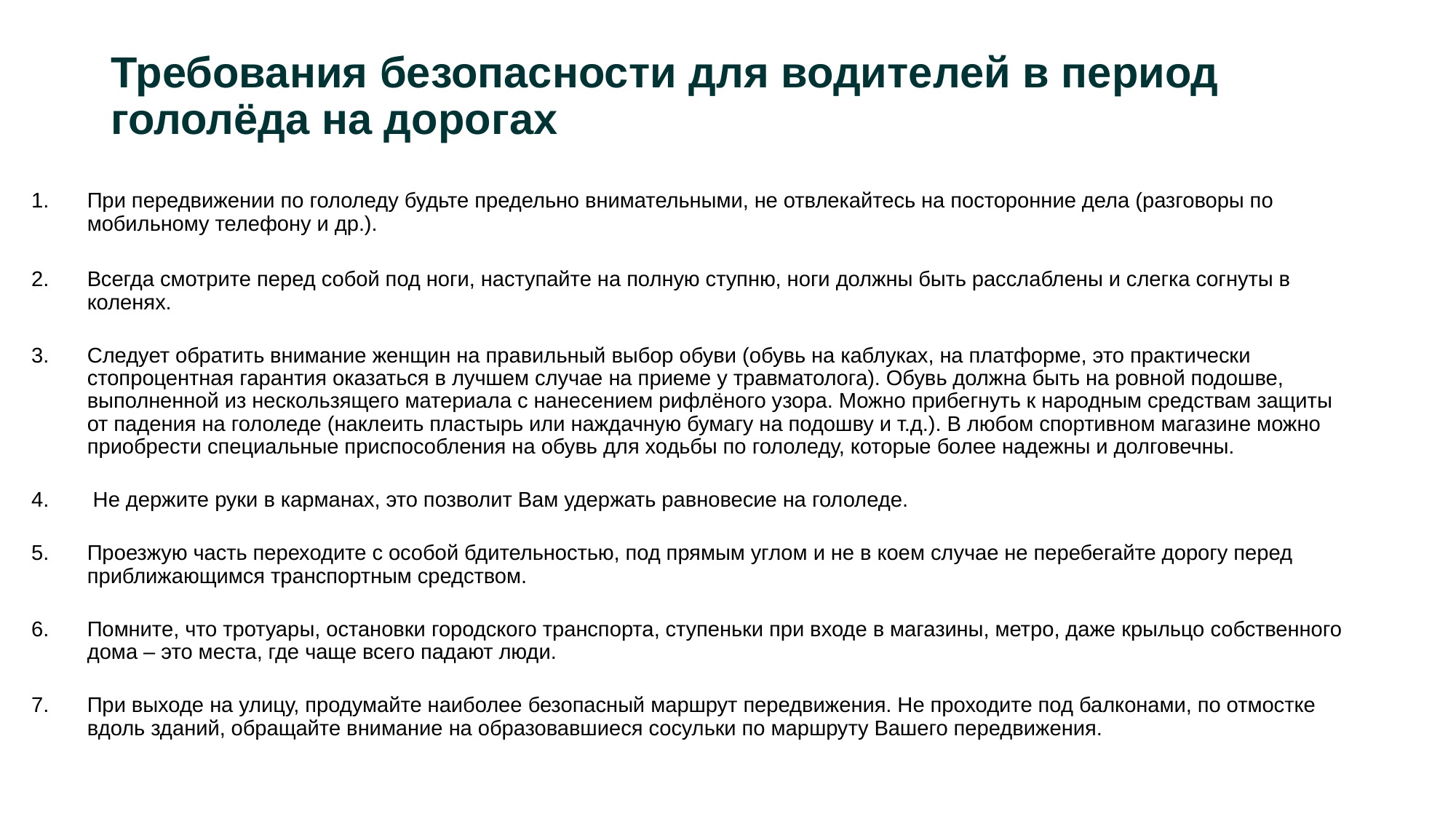

# Требования безопасности для водителей в период гололёда на дорогах
При передвижении по гололеду будьте предельно внимательными, не отвлекайтесь на посторонние дела (разговоры по мобильному телефону и др.).
Всегда смотрите перед собой под ноги, наступайте на полную ступню, ноги должны быть расслаблены и слегка согнуты в коленях.
Следует обратить внимание женщин на правильный выбор обуви (обувь на каблуках, на платформе, это практически стопроцентная гарантия оказаться в лучшем случае на приеме у травматолога). Обувь должна быть на ровной подошве, выполненной из нескользящего материала с нанесением рифлёного узора. Можно прибегнуть к народным средствам защиты от падения на гололеде (наклеить пластырь или наждачную бумагу на подошву и т.д.). В любом спортивном магазине можно приобрести специальные приспособления на обувь для ходьбы по гололеду, которые более надежны и долговечны.
 Не держите руки в карманах, это позволит Вам удержать равновесие на гололеде.
Проезжую часть переходите с особой бдительностью, под прямым углом и не в коем случае не перебегайте дорогу перед приближающимся транспортным средством.
Помните, что тротуары, остановки городского транспорта, ступеньки при входе в магазины, метро, даже крыльцо собственного дома – это места, где чаще всего падают люди.
При выходе на улицу, продумайте наиболее безопасный маршрут передвижения. Не проходите под балконами, по отмостке вдоль зданий, обращайте внимание на образовавшиеся сосульки по маршруту Вашего передвижения.